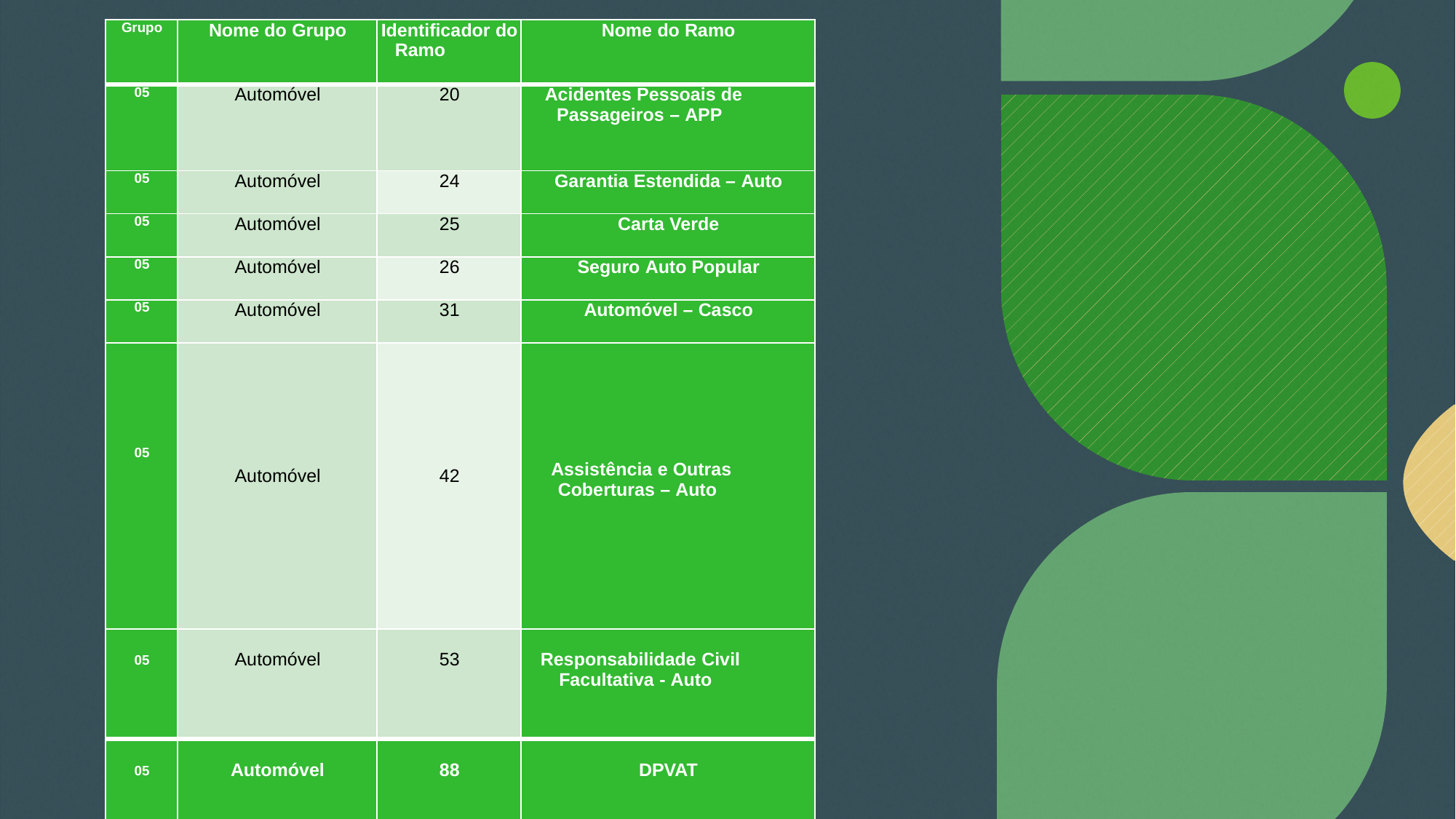

| Grupo | Nome do Grupo | Identificador do Ramo | Nome do Ramo |
| --- | --- | --- | --- |
| 05 | Automóvel | 20 | Acidentes Pessoais de Passageiros – APP |
| 05 | Automóvel | 24 | Garantia Estendida – Auto |
| 05 | Automóvel | 25 | Carta Verde |
| 05 | Automóvel | 26 | Seguro Auto Popular |
| 05 | Automóvel | 31 | Automóvel – Casco |
| 05 | Automóvel | 42 | Assistência e Outras Coberturas – Auto |
| 05 | Automóvel | 53 | Responsabilidade Civil Facultativa - Auto |
| 05 | Automóvel | 88 | DPVAT |